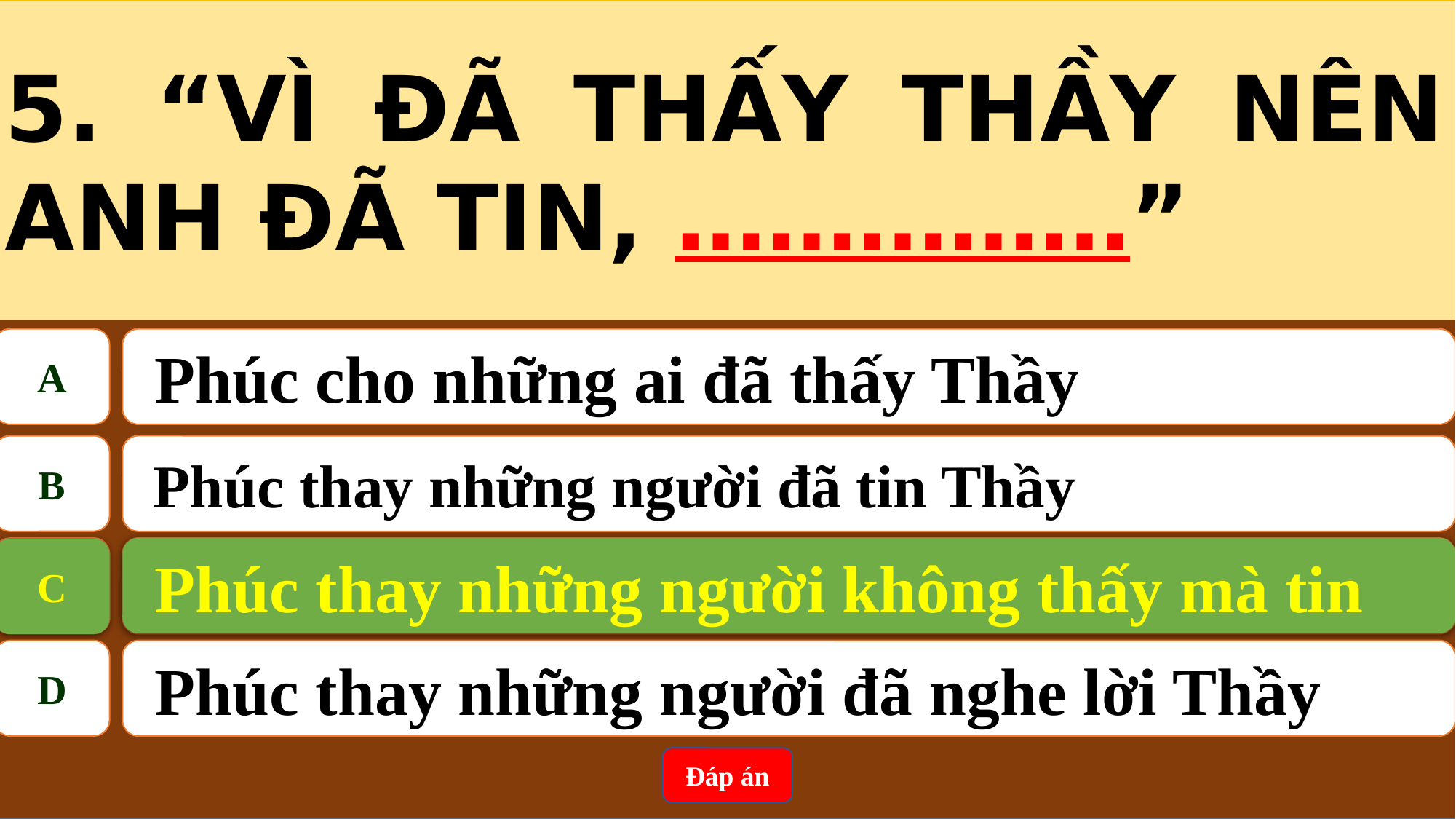

5. “VÌ ĐÃ THẤY THẦY NÊN ANH ĐÃ TIN, ……………”
A
 Phúc cho những ai đã thấy Thầy
B
 Phúc thay những người đã tin Thầy
 Phúc thay những người không thấy mà tin
C
C
Phúc thay những người không thấy mà tin
D
 Phúc thay những người đã nghe lời Thầy
Đáp án